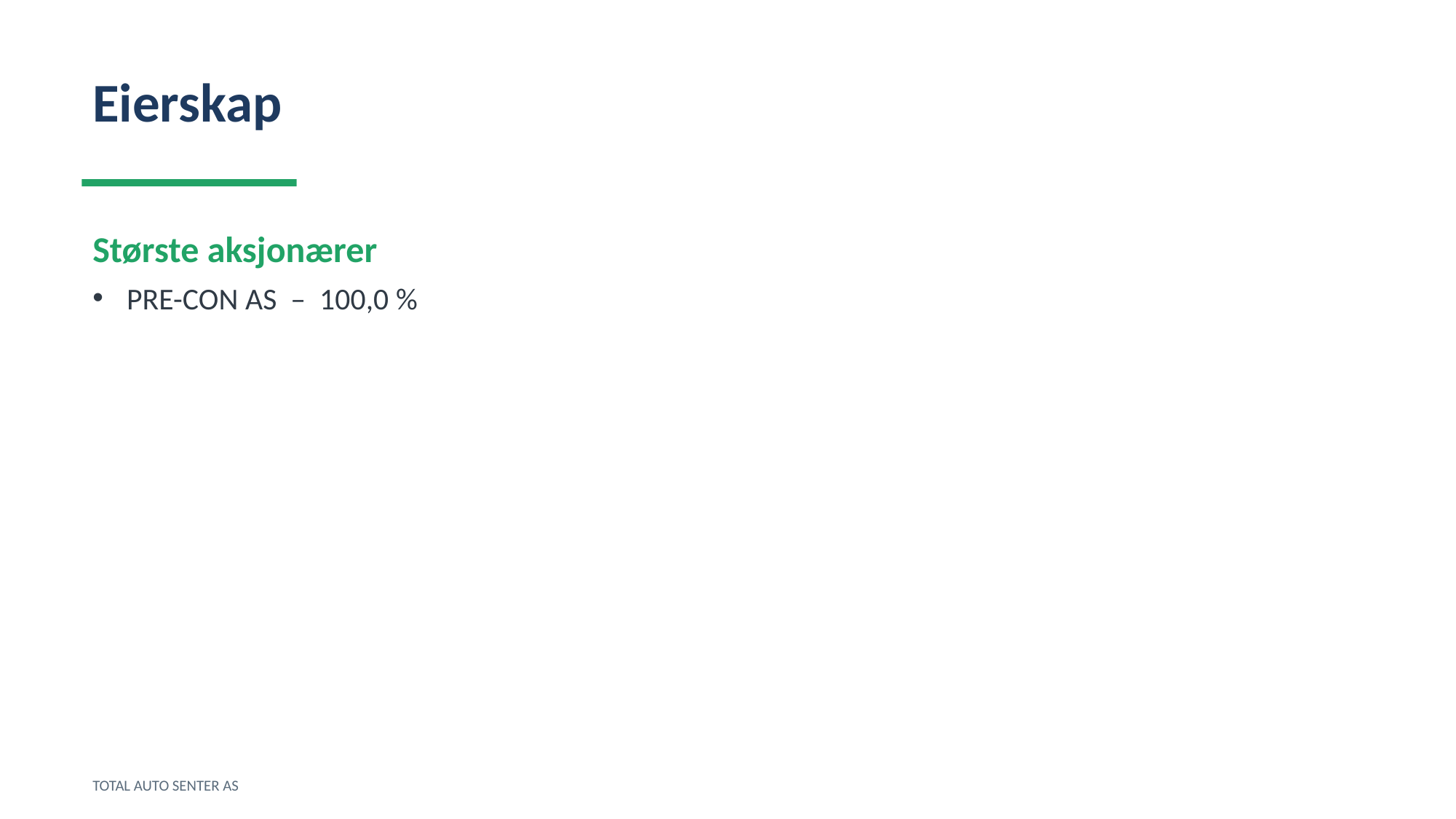

Eierskap

Største aksjonærer
PRE-CON AS  –  100,0 %
TOTAL AUTO SENTER AS